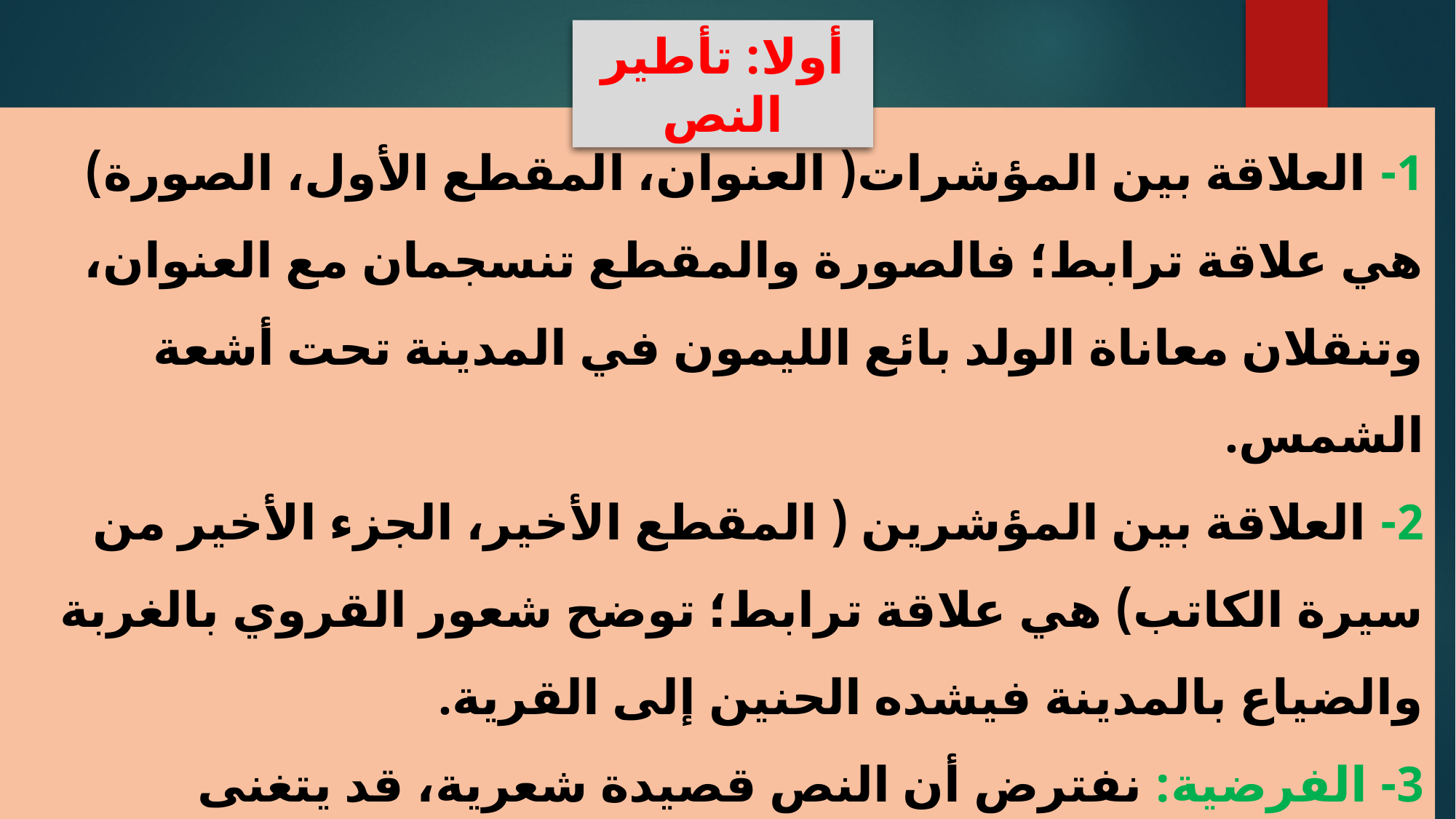

أولا: تأطير النص
1- العلاقة بين المؤشرات( العنوان، المقطع الأول، الصورة) هي علاقة ترابط؛ فالصورة والمقطع تنسجمان مع العنوان، وتنقلان معاناة الولد بائع الليمون في المدينة تحت أشعة الشمس.
2- العلاقة بين المؤشرين ( المقطع الأخير، الجزء الأخير من سيرة الكاتب) هي علاقة ترابط؛ توضح شعور القروي بالغربة والضياع بالمدينة فيشده الحنين إلى القرية.
3- الفرضية: نفترض أن النص قصيدة شعرية، قد يتغنى شاعرها بمعاناة القروي بالمدينة وشعوره بالغربة والضياع.